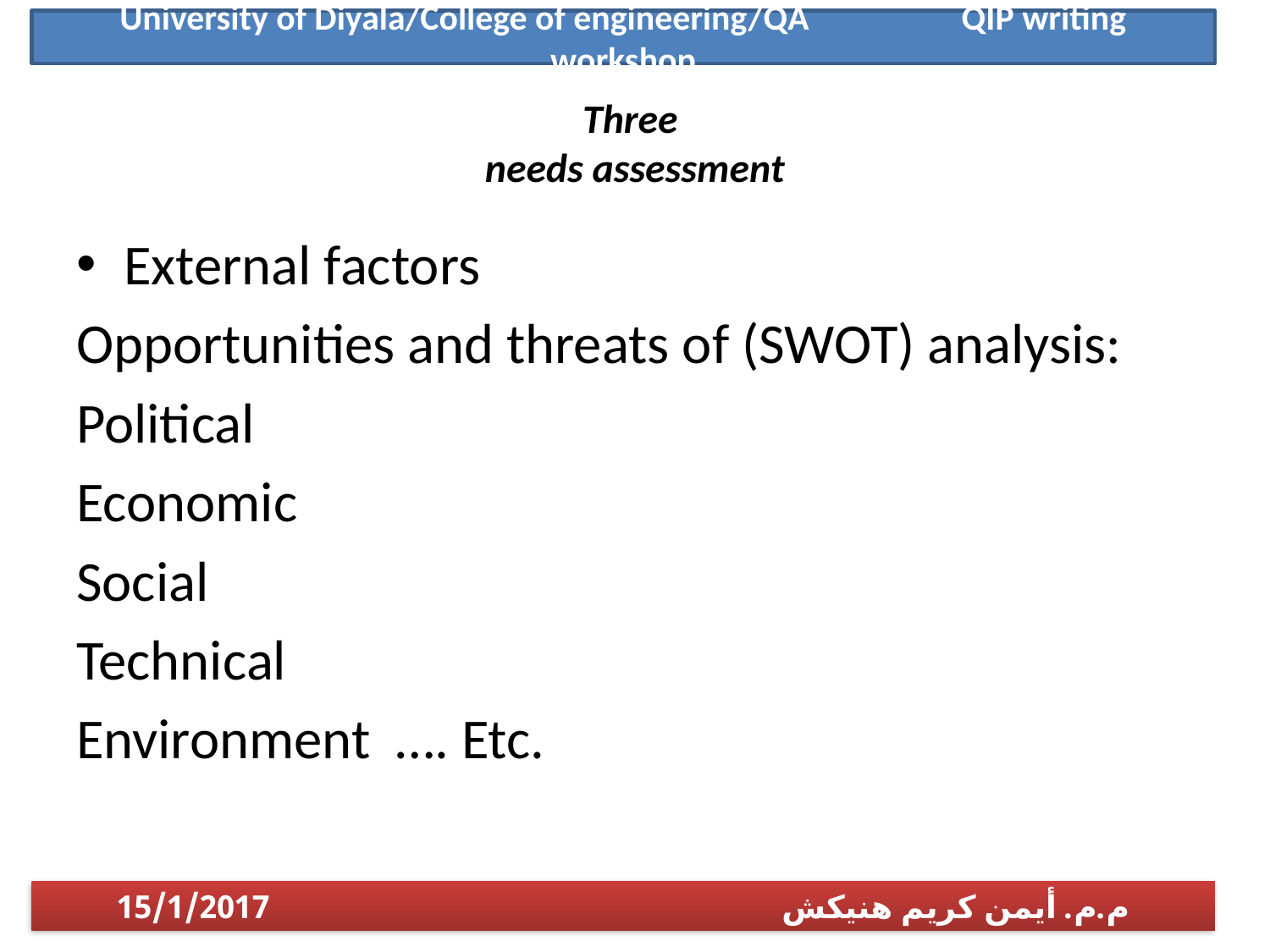

University of Diyala/College of engineering/QA                   QIP writing workshop
# Three needs assessment
External factors
Opportunities and threats of (SWOT) analysis:
Political
Economic
Social
Technical
Environment  …. Etc.
م.م. أيمن كريم هنيكش                                                              15/1/2017
1/14/2017
م.م. أيمن كريم هنيكش